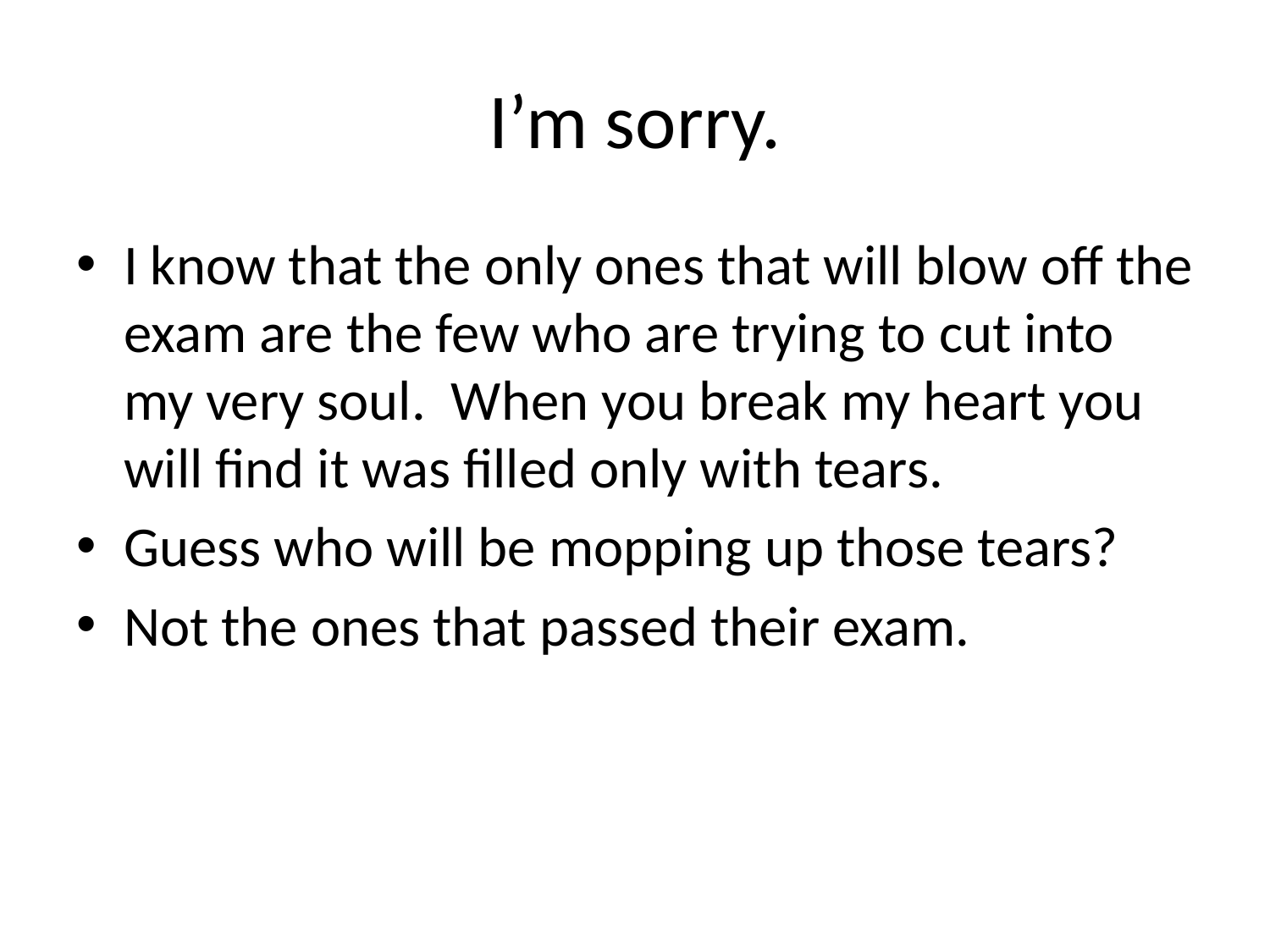

# I’m sorry.
I know that the only ones that will blow off the exam are the few who are trying to cut into my very soul.  When you break my heart you will find it was filled only with tears.
Guess who will be mopping up those tears?
Not the ones that passed their exam.